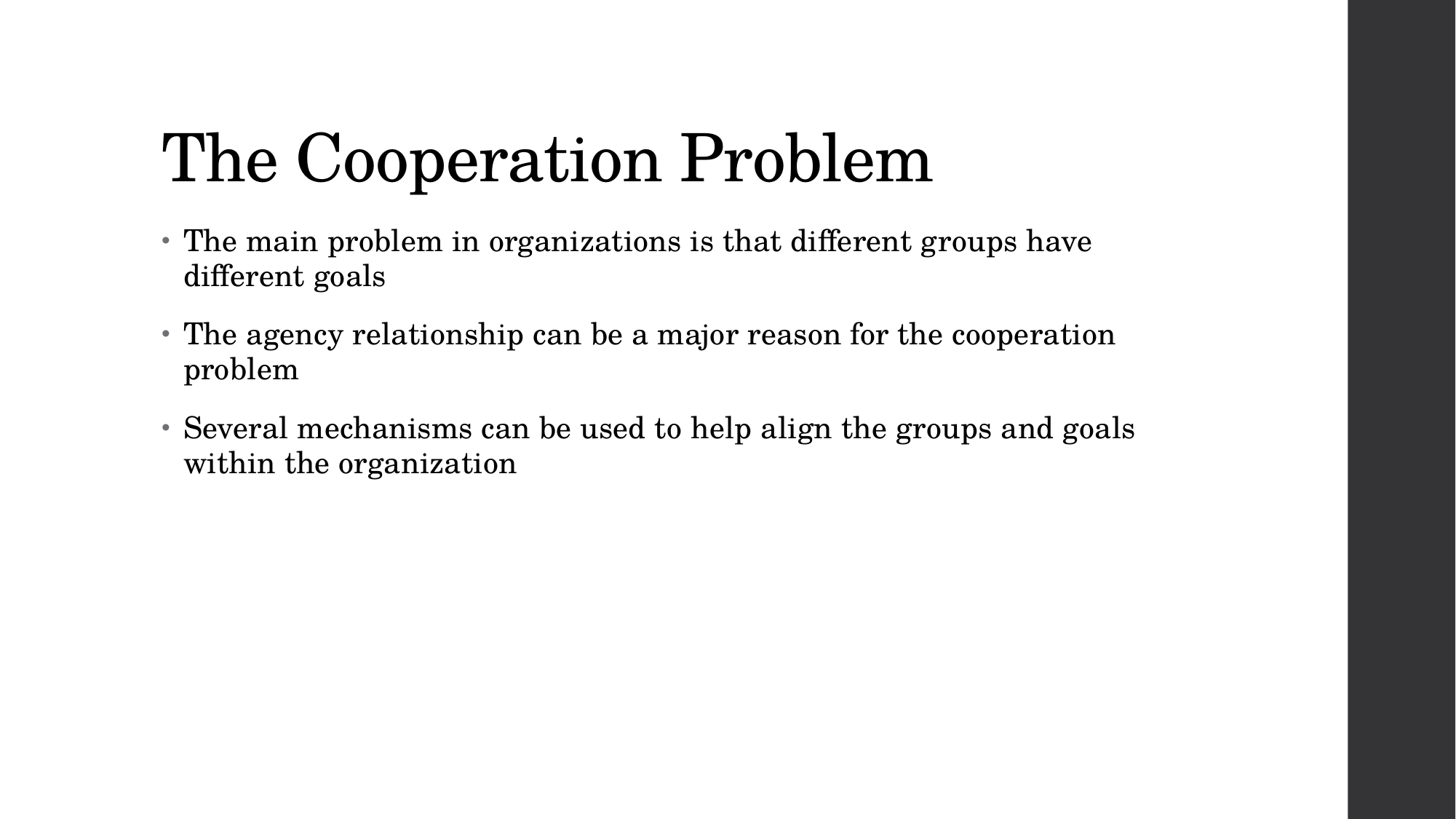

# The Cooperation Problem
The main problem in organizations is that different groups have different goals
The agency relationship can be a major reason for the cooperation problem
Several mechanisms can be used to help align the groups and goals within the organization